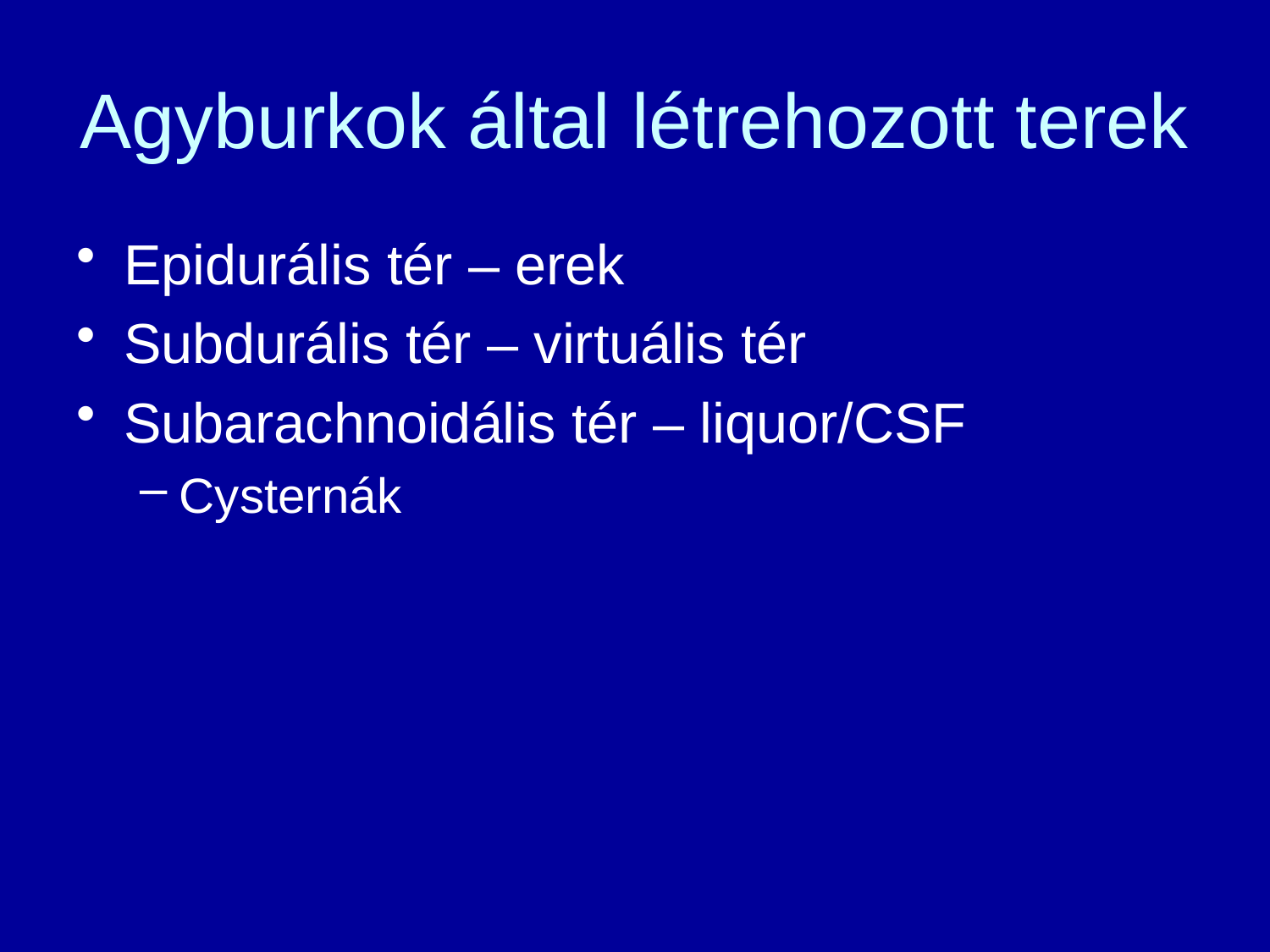

# Agyburkok által létrehozott terek
Epidurális tér – erek
Subdurális tér – virtuális tér
Subarachnoidális tér – liquor/CSF
Cysternák